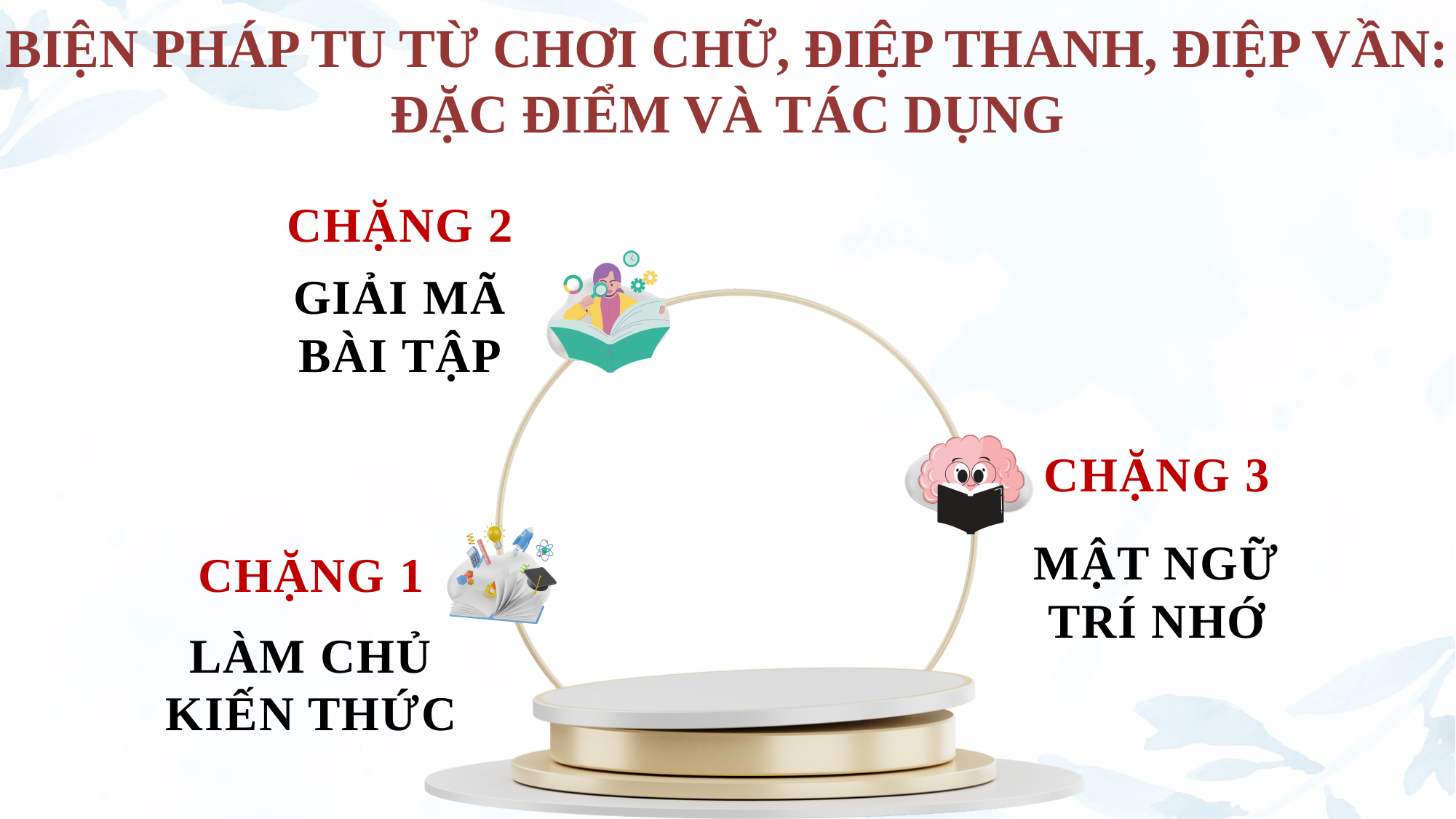

BIỆN PHÁP TU TỪ CHƠI CHỮ, ĐIỆP THANH, ĐIỆP VẦN:
ĐẶC ĐIỂM VÀ TÁC DỤNG
CHẶNG 2

GIẢI MÃ BÀI TẬP

CHẶNG 3

MẬT NGỮ TRÍ NHỚ
CHẶNG 1
LÀM CHỦ KIẾN THỨC